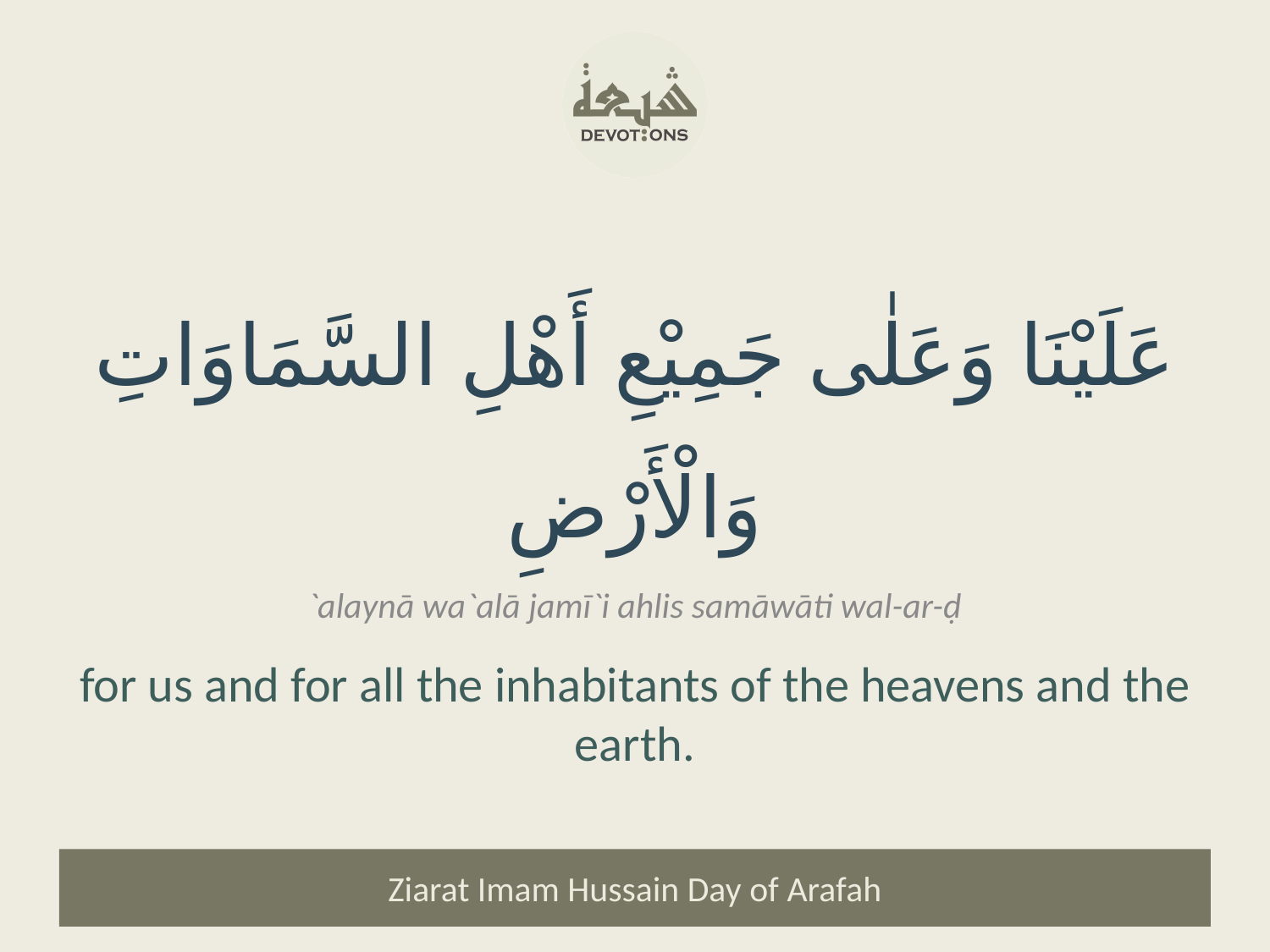

عَلَيْنَا وَعَلٰى جَمِيْعِ أَهْلِ السَّمَاوَاتِ وَالْأَرْضِ
`alaynā wa`alā jamī`i ahlis samāwāti wal-ar-ḍ
for us and for all the inhabitants of the heavens and the earth.
Ziarat Imam Hussain Day of Arafah